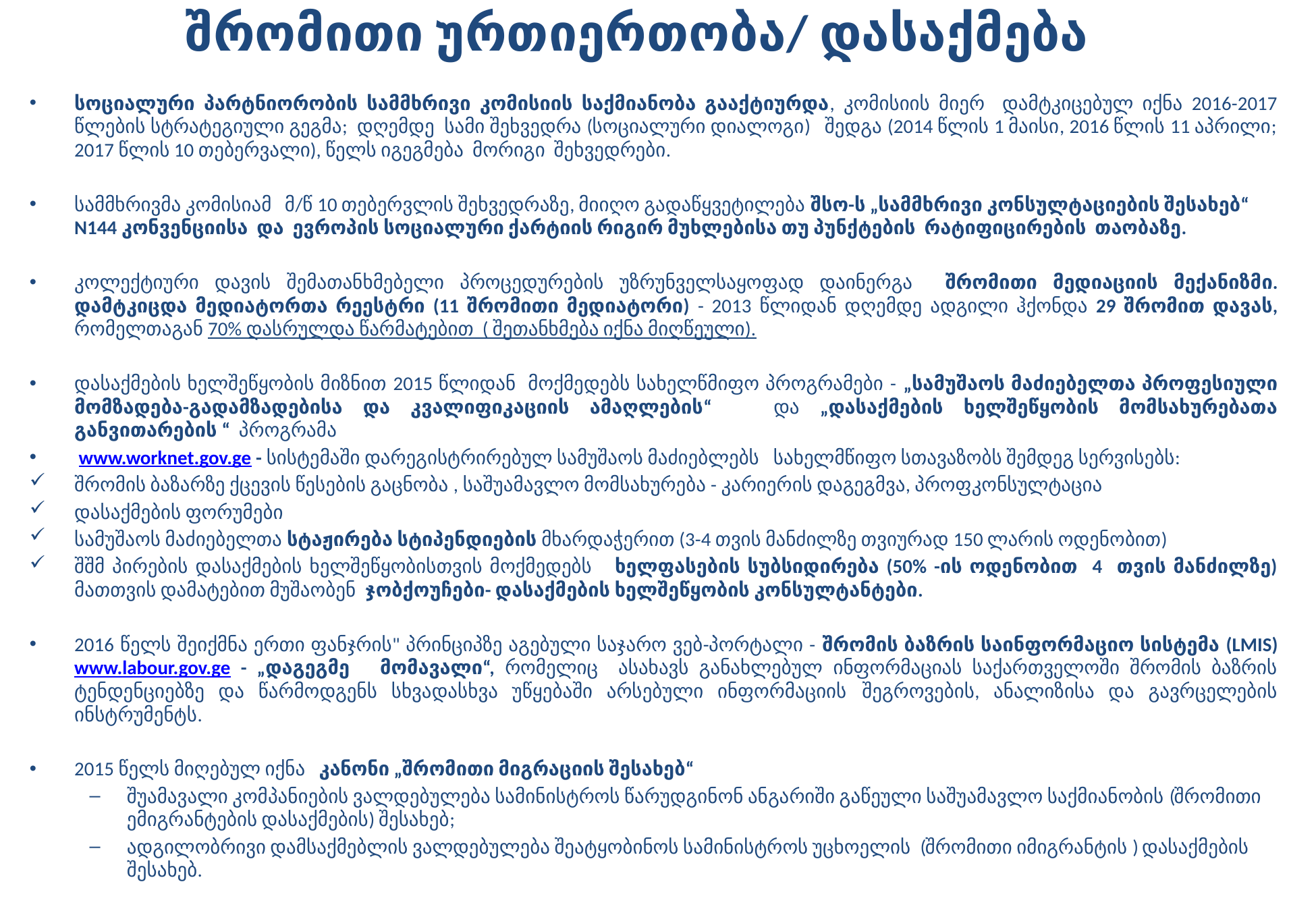

# შრომითი ურთიერთობა/ დასაქმება
სოციალური პარტნიორობის სამმხრივი კომისიის საქმიანობა გააქტიურდა, კომისიის მიერ  დამტკიცებულ იქნა 2016-2017 წლების სტრატეგიული გეგმა;  დღემდე  სამი შეხვედრა (სოციალური დიალოგი)   შედგა (2014 წლის 1 მაისი, 2016 წლის 11 აპრილი; 2017 წლის 10 თებერვალი), წელს იგეგმება  მორიგი  შეხვედრები.

სამმხრივმა კომისიამ   მ/წ 10 თებერვლის შეხვედრაზე, მიიღო გადაწყვეტილება შსო-ს „სამმხრივი კონსულტაციების შესახებ“ N144 კონვენციისა  და  ევროპის სოციალური ქარტიის რიგირ მუხლებისა თუ პუნქტების  რატიფიცირების  თაობაზე.

კოლექტიური დავის შემათანხმებელი პროცედურების უზრუნველსაყოფად დაინერგა  შრომითი მედიაციის მექანიზმი. დამტკიცდა მედიატორთა რეესტრი (11 შრომითი მედიატორი) - 2013 წლიდან დღემდე ადგილი ჰქონდა 29 შრომით დავას, რომელთაგან 70% დასრულდა წარმატებით  ( შეთანხმება იქნა მიღწეული).

დასაქმების ხელშეწყობის მიზნით 2015 წლიდან  მოქმედებს სახელწმიფო პროგრამები - „სამუშაოს მაძიებელთა პროფესიული მომზადება-გადამზადებისა და კვალიფიკაციის ამაღლების“   და „დასაქმების ხელშეწყობის მომსახურებათა განვითარების “  პროგრამა
 www.worknet.gov.ge - სისტემაში დარეგისტრირებულ სამუშაოს მაძიებლებს   სახელმწიფო სთავაზობს შემდეგ სერვისებს:
შრომის ბაზარზე ქცევის წესების გაცნობა , საშუამავლო მომსახურება - კარიერის დაგეგმვა, პროფკონსულტაცია
დასაქმების ფორუმები
სამუშაოს მაძიებელთა სტაჟირება სტიპენდიების მხარდაჭერით (3-4 თვის მანძილზე თვიურად 150 ლარის ოდენობით)
შშმ პირების დასაქმების ხელშეწყობისთვის მოქმედებს   ხელფასების სუბსიდირება (50% -ის ოდენობით  4  თვის მანძილზე) მათთვის დამატებით მუშაობენ  ჯობქოუჩები- დასაქმების ხელშეწყობის კონსულტანტები.

2016 წელს შეიქმნა ერთი ფანჯრის" პრინციპზე აგებული საჯარო ვებ-პორტალი - შრომის ბაზრის საინფორმაციო სისტემა (LMIS) www.labour.gov.ge - „დაგეგმე   მომავალი“, რომელიც  ასახავს განახლებულ ინფორმაციას საქართველოში შრომის ბაზრის ტენდენციებზე და წარმოდგენს სხვადასხვა უწყებაში არსებული ინფორმაციის შეგროვების, ანალიზისა და გავრცელების ინსტრუმენტს.

2015 წელს მიღებულ იქნა   კანონი „შრომითი მიგრაციის შესახებ“
შუამავალი კომპანიების ვალდებულება სამინისტროს წარუდგინონ ანგარიში გაწეული საშუამავლო საქმიანობის (შრომითი ემიგრანტების დასაქმების) შესახებ;
ადგილობრივი დამსაქმებლის ვალდებულება შეატყობინოს სამინისტროს უცხოელის  (შრომითი იმიგრანტის ) დასაქმების შესახებ.